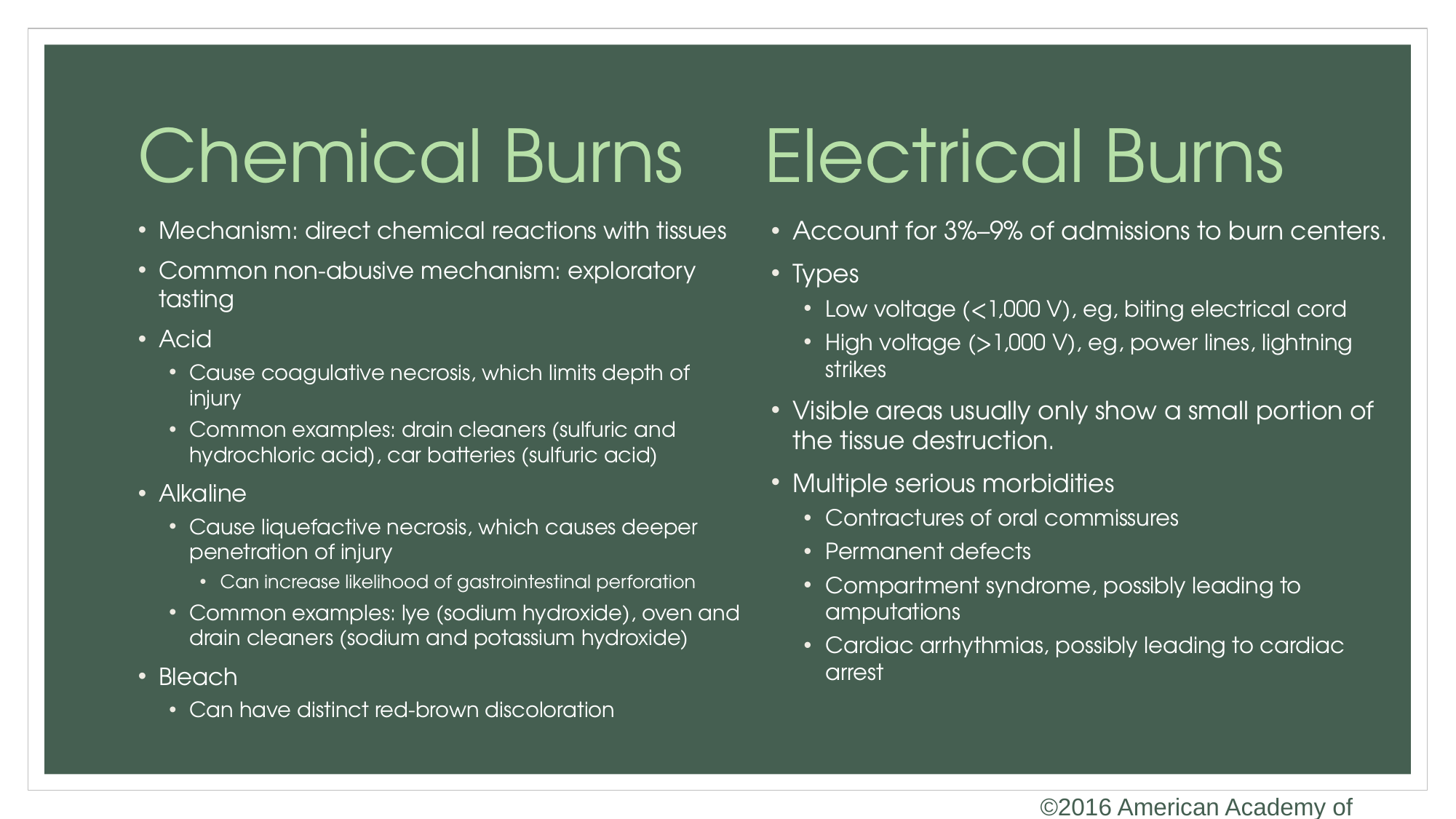

# Chemical Burns    Electrical Burns
Mechanism: direct chemical reactions with tissues
Common non-abusive mechanism: exploratory tasting
Acid
Cause coagulative necrosis, which limits depth of injury
Common examples: drain cleaners (sulfuric and hydrochloric acid), car batteries (sulfuric acid)
Alkaline
Cause liquefactive necrosis, which causes deeper penetration of injury
Can increase likelihood of gastrointestinal perforation
Common examples: lye (sodium hydroxide), oven and drain cleaners (sodium and potassium hydroxide)
Bleach
Can have distinct red-brown discoloration

Account for 3%–9% of admissions to burn centers.
Types
Low voltage (<1,000 V), eg, biting electrical cord
High voltage (>1,000 V), eg, power lines, lightning strikes
Visible areas usually only show a small portion of the tissue destruction.
Multiple serious morbidities
Contractures of oral commissures
Permanent defects
Compartment syndrome, possibly leading to amputations
Cardiac arrhythmias, possibly leading to cardiac arrest

©2016 American Academy of Pediatrics